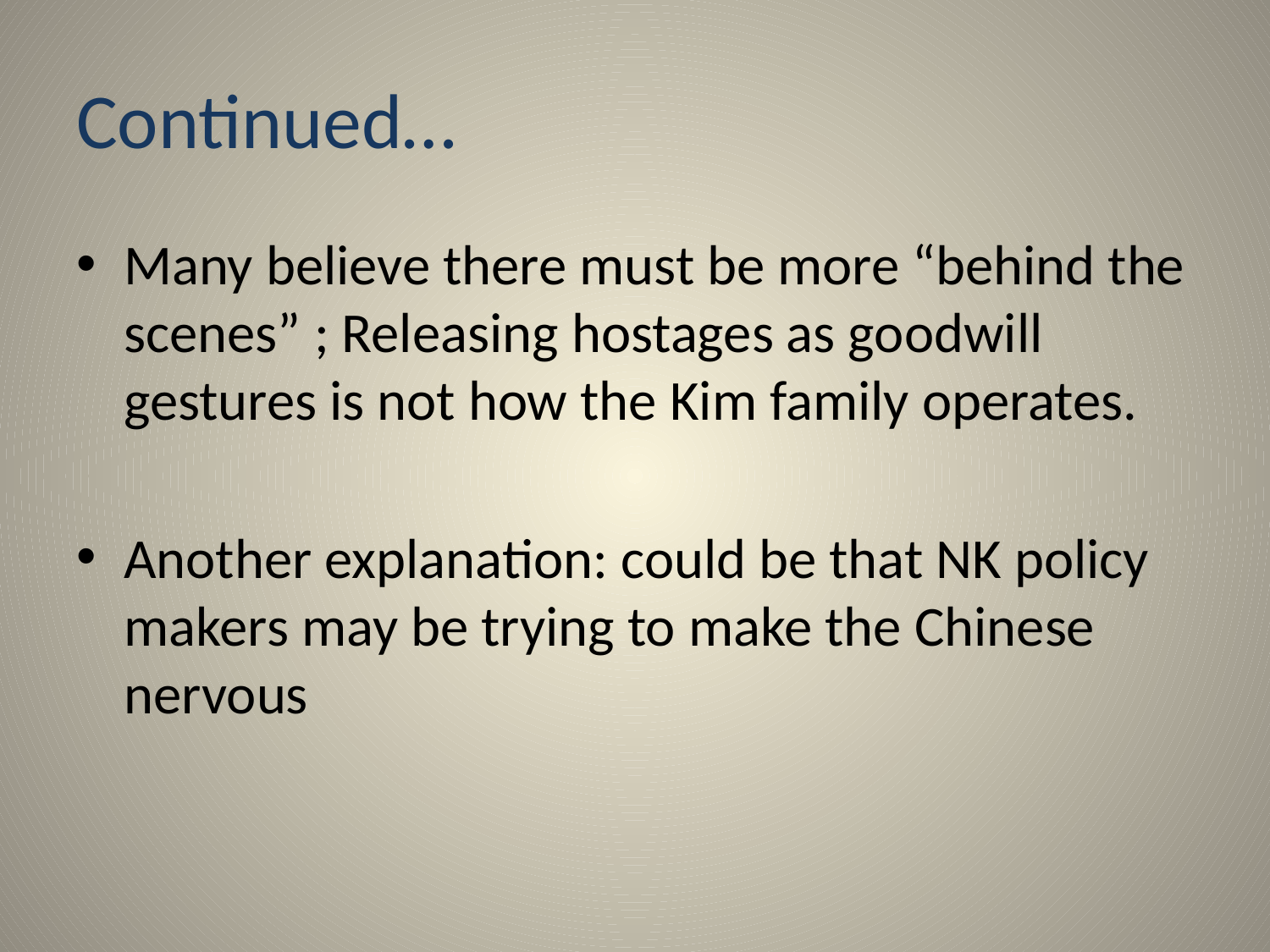

# Continued…
Many believe there must be more “behind the scenes” ; Releasing hostages as goodwill gestures is not how the Kim family operates.

Another explanation: could be that NK policy makers may be trying to make the Chinese nervous